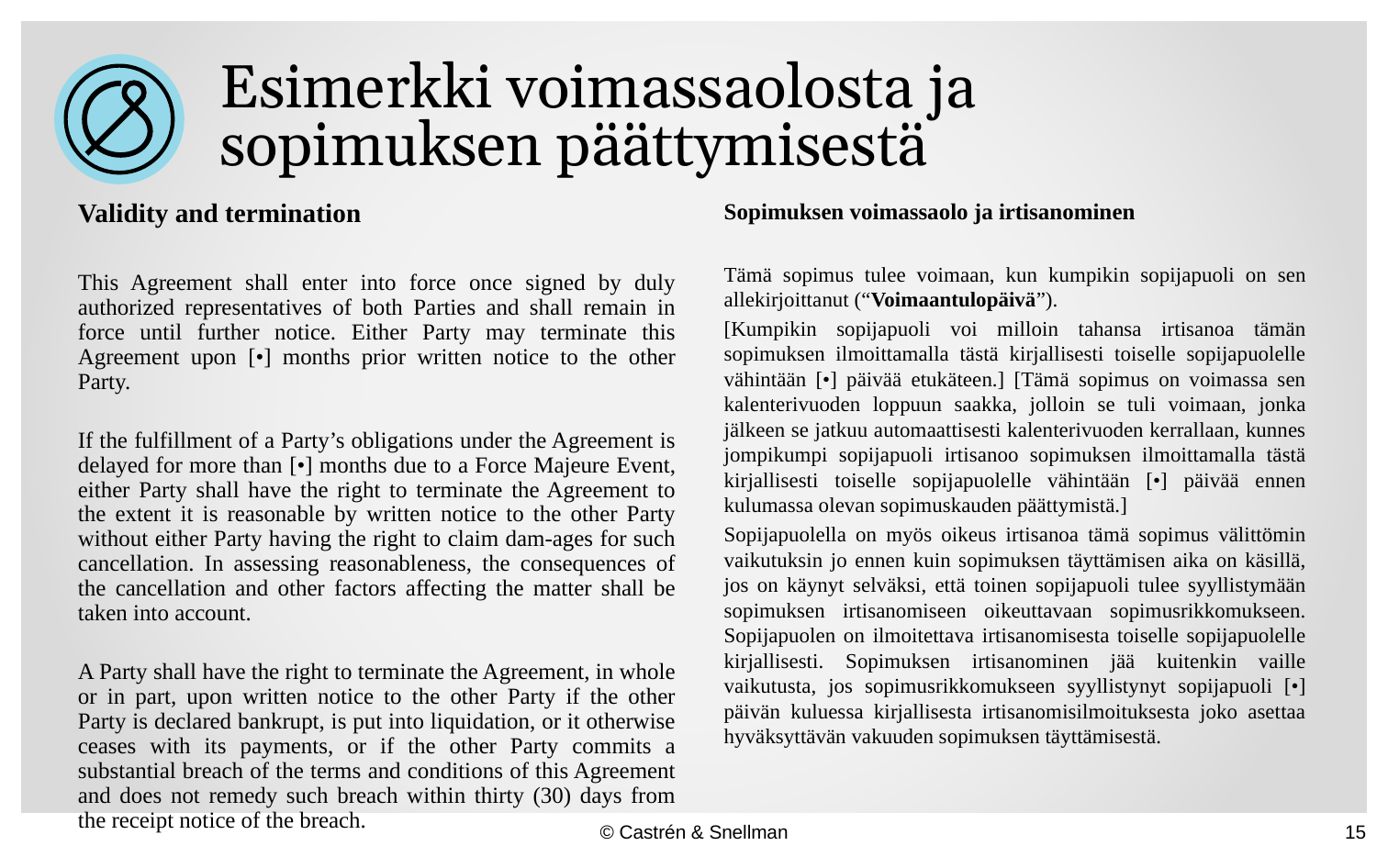

# Esimerkki voimassaolosta ja sopimuksen päättymisestä
Sopimuksen voimassaolo ja irtisanominen

Tämä sopimus tulee voimaan, kun kumpikin sopijapuoli on sen allekirjoittanut (“Voimaantulopäivä”).
[Kumpikin sopijapuoli voi milloin tahansa irtisanoa tämän sopimuksen ilmoittamalla tästä kirjallisesti toiselle sopijapuolelle vähintään [•] päivää etukäteen.] [Tämä sopimus on voimassa sen kalenterivuoden loppuun saakka, jolloin se tuli voimaan, jonka jälkeen se jatkuu automaattisesti kalenterivuoden kerrallaan, kunnes jompikumpi sopijapuoli irtisanoo sopimuksen ilmoittamalla tästä kirjallisesti toiselle sopijapuolelle vähintään [•] päivää ennen kulumassa olevan sopimuskauden päättymistä.]
Sopijapuolella on myös oikeus irtisanoa tämä sopimus välittömin vaikutuksin jo ennen kuin sopimuksen täyttämisen aika on käsillä, jos on käynyt selväksi, että toinen sopijapuoli tulee syyllistymään sopimuksen irtisanomiseen oikeuttavaan sopimusrikkomukseen. Sopijapuolen on ilmoitettava irtisanomisesta toiselle sopijapuolelle kirjallisesti. Sopimuksen irtisanominen jää kuitenkin vaille vaikutusta, jos sopimusrikkomukseen syyllistynyt sopijapuoli [•] päivän kuluessa kirjallisesta irtisanomisilmoituksesta joko asettaa hyväksyttävän vakuuden sopimuksen täyttämisestä.
Validity and termination

This Agreement shall enter into force once signed by duly authorized representatives of both Parties and shall remain in force until further notice. Either Party may terminate this Agreement upon [•] months prior written notice to the other Party.

If the fulfillment of a Party’s obligations under the Agreement is delayed for more than [•] months due to a Force Majeure Event, either Party shall have the right to terminate the Agreement to the extent it is reasonable by written notice to the other Party without either Party having the right to claim dam-ages for such cancellation. In assessing reasonableness, the consequences of the cancellation and other factors affecting the matter shall be taken into account.

A Party shall have the right to terminate the Agreement, in whole or in part, upon written notice to the other Party if the other Party is declared bankrupt, is put into liquidation, or it otherwise ceases with its payments, or if the other Party commits a substantial breach of the terms and conditions of this Agreement and does not remedy such breach within thirty (30) days from the receipt notice of the breach.
© Castrén & Snellman
15